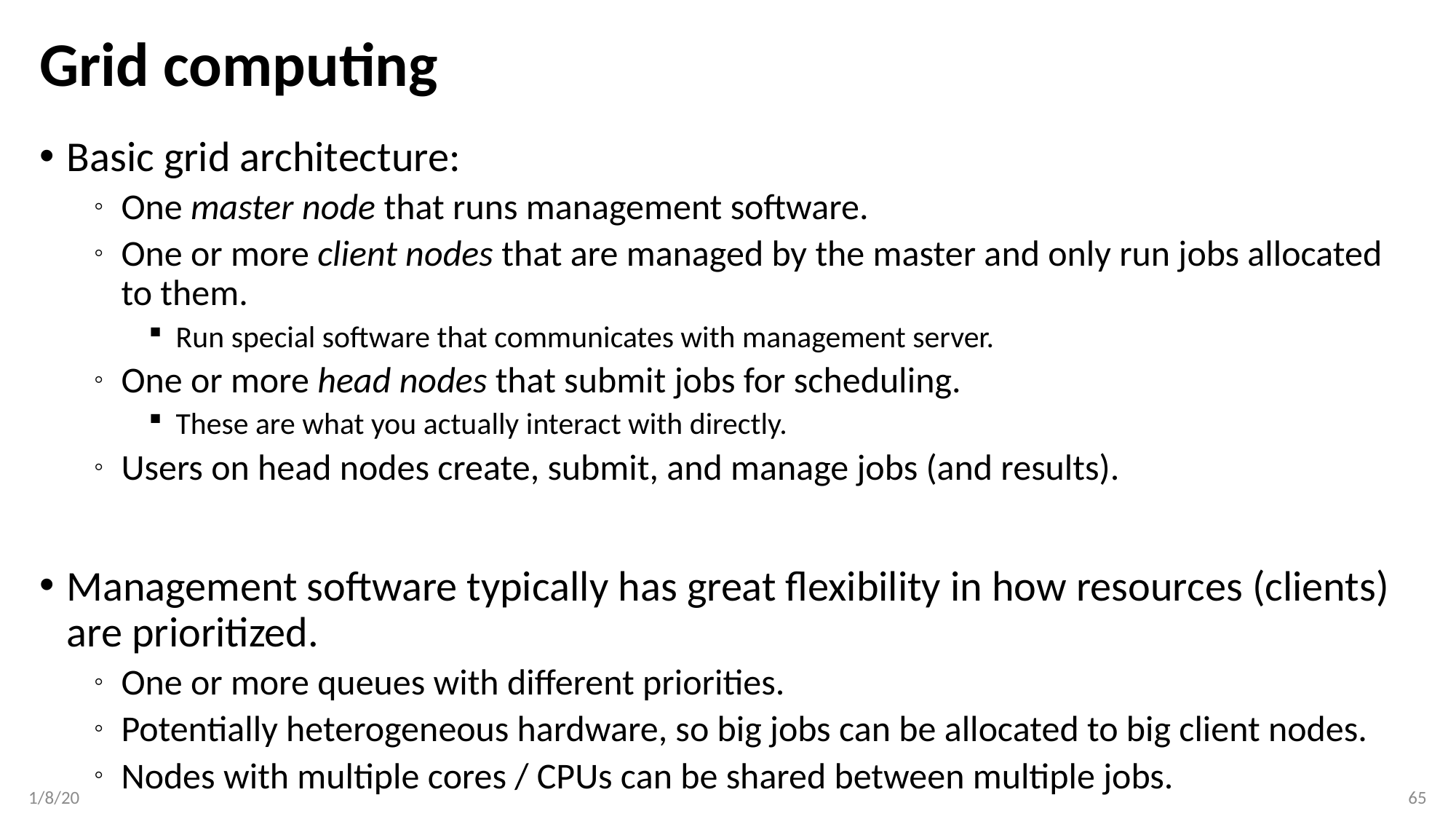

# Grid computing
Basic grid architecture:
One master node that runs management software.
One or more client nodes that are managed by the master and only run jobs allocated to them.
Run special software that communicates with management server.
One or more head nodes that submit jobs for scheduling.
These are what you actually interact with directly.
Users on head nodes create, submit, and manage jobs (and results).

Management software typically has great flexibility in how resources (clients) are prioritized.
One or more queues with different priorities.
Potentially heterogeneous hardware, so big jobs can be allocated to big client nodes.
Nodes with multiple cores / CPUs can be shared between multiple jobs.
1/8/20
65